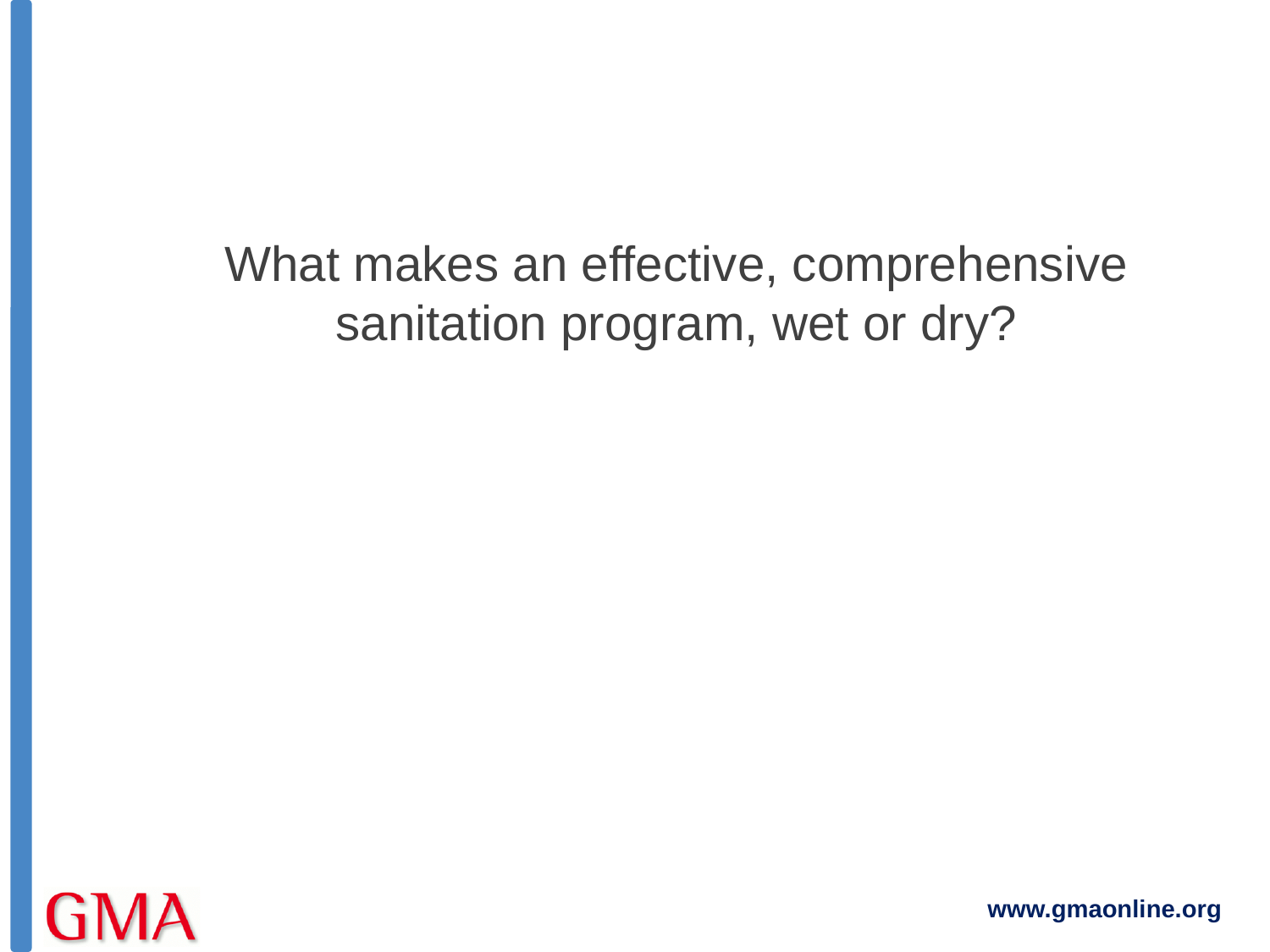

What makes an effective, comprehensive sanitation program, wet or dry?